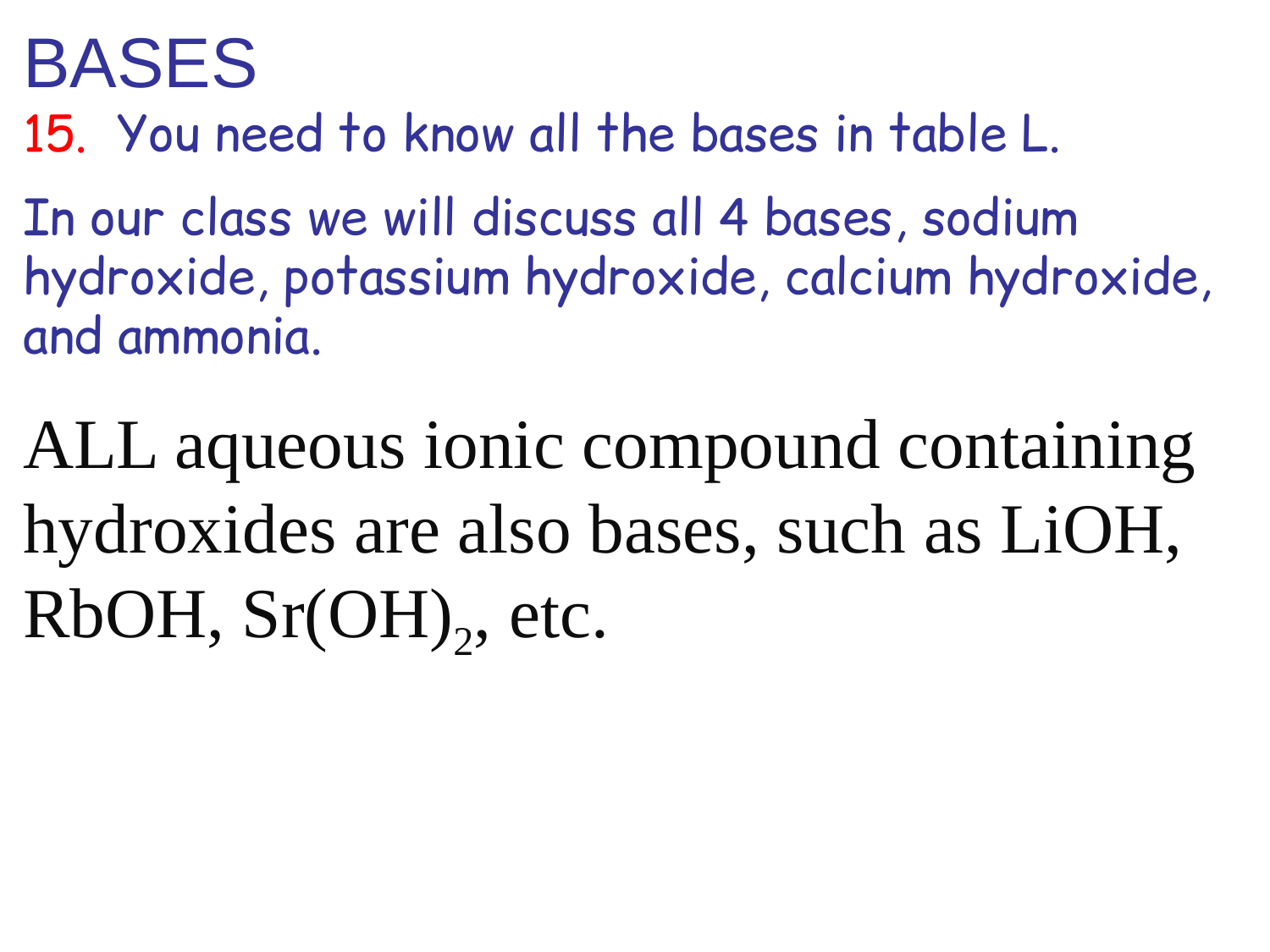

BASES
15.  You need to know all the bases in table L.
In our class we will discuss all 4 bases, sodium hydroxide, potassium hydroxide, calcium hydroxide, and ammonia.
ALL aqueous ionic compound containing hydroxides are also bases, such as LiOH, RbOH, Sr(OH)2, etc.